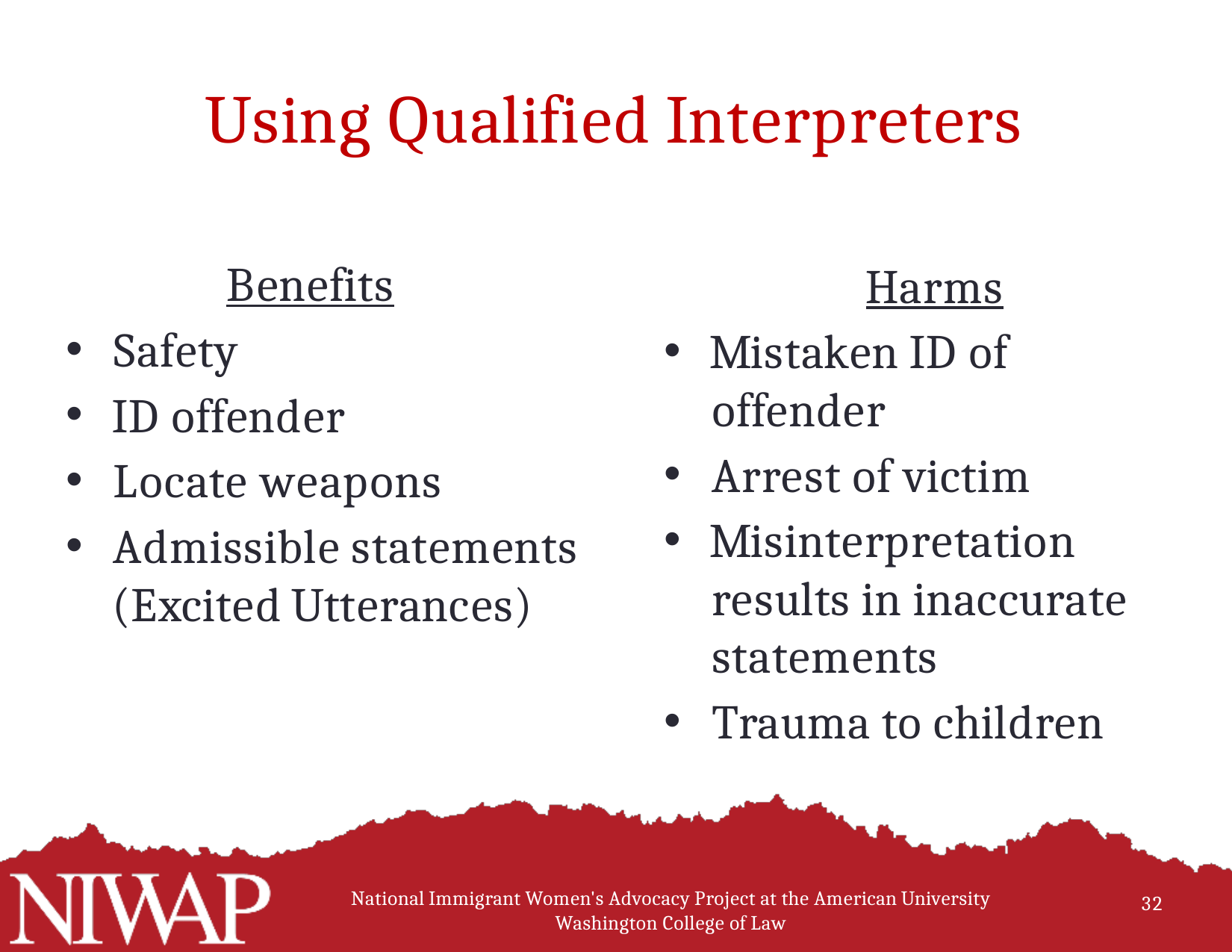

# Using Qualified Interpreters
Benefits
Safety
ID offender
Locate weapons
Admissible statements (Excited Utterances)

Harms
Mistaken ID of offender
Arrest of victim
Misinterpretation results in inaccurate statements
Trauma to children
32
National Immigrant Women's Advocacy Project at the American University Washington College of Law